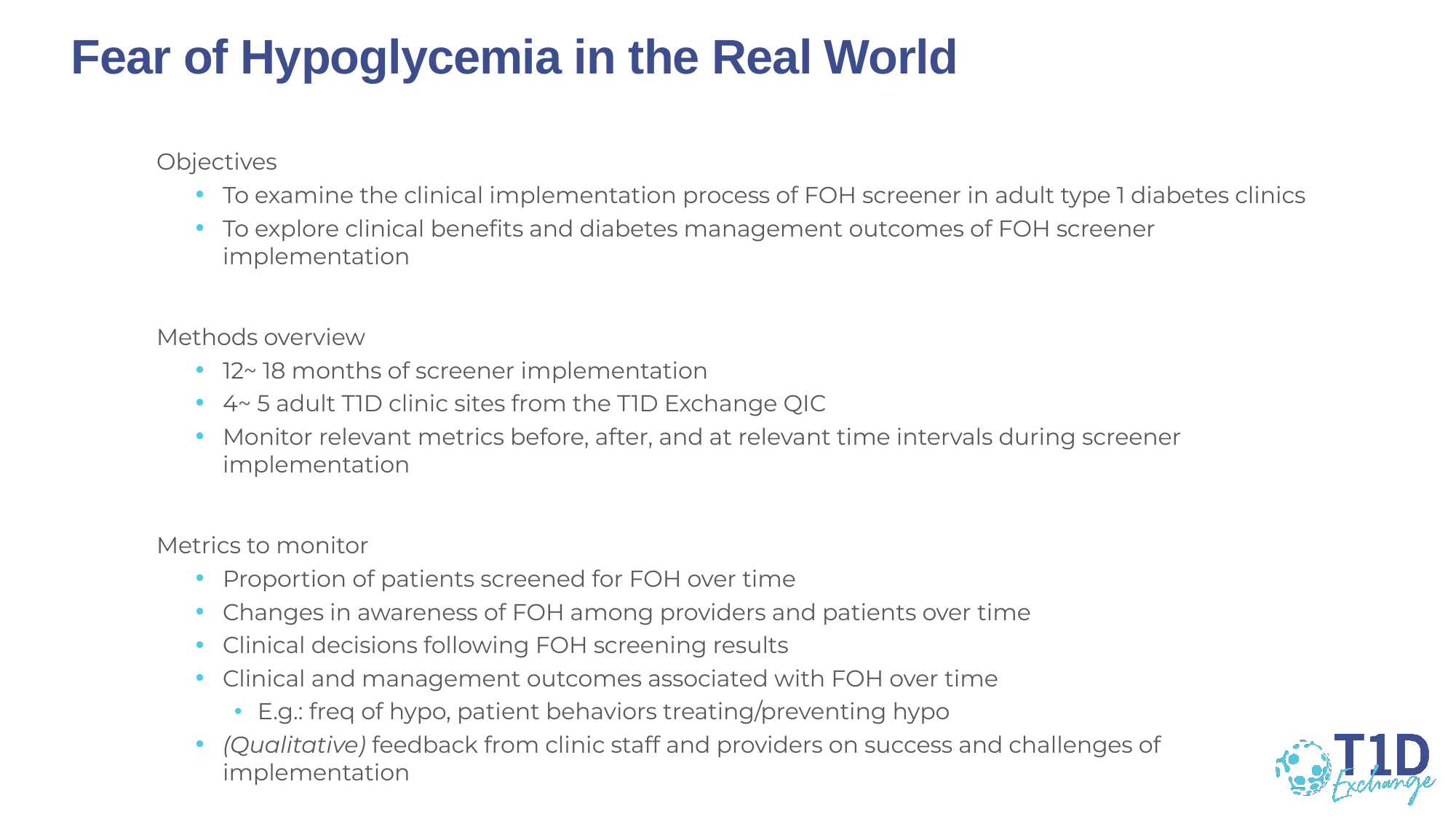

# Fear of Hypoglycemia in the Real World
Objectives
To examine the clinical implementation process of FOH screener in adult type 1 diabetes clinics
To explore clinical benefits and diabetes management outcomes of FOH screener implementation

Methods overview
12~ 18 months of screener implementation
4~ 5 adult T1D clinic sites from the T1D Exchange QIC
Monitor relevant metrics before, after, and at relevant time intervals during screener implementation

Metrics to monitor
Proportion of patients screened for FOH over time
Changes in awareness of FOH among providers and patients over time
Clinical decisions following FOH screening results
Clinical and management outcomes associated with FOH over time
E.g.: freq of hypo, patient behaviors treating/preventing hypo
(Qualitative) feedback from clinic staff and providers on success and challenges of implementation